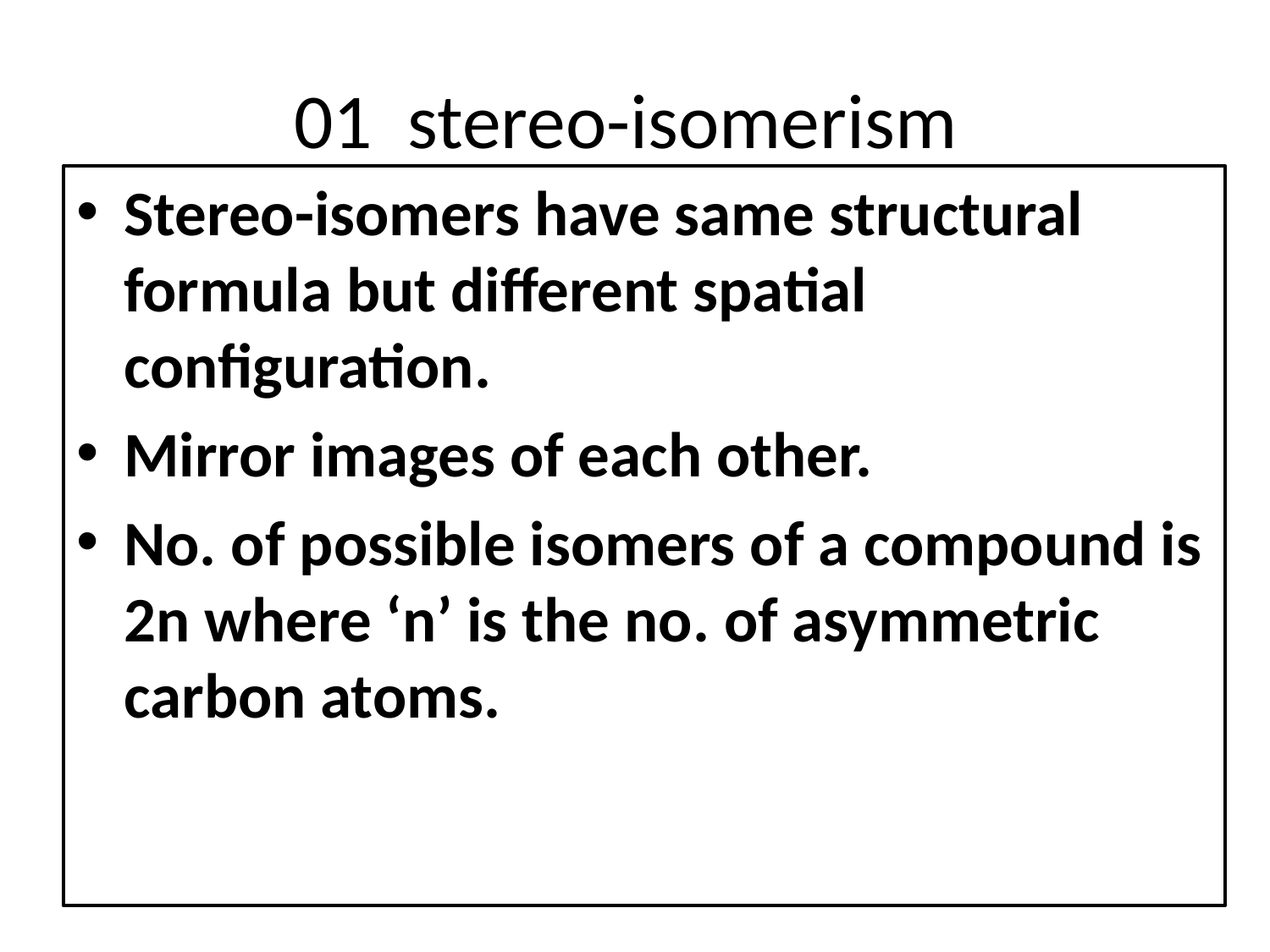

# 01  stereo-isomerism
Stereo-isomers have same structural formula but different spatial configuration.
Mirror images of each other.
No. of possible isomers of a compound is 2n where ‘n’ is the no. of asymmetric carbon atoms.